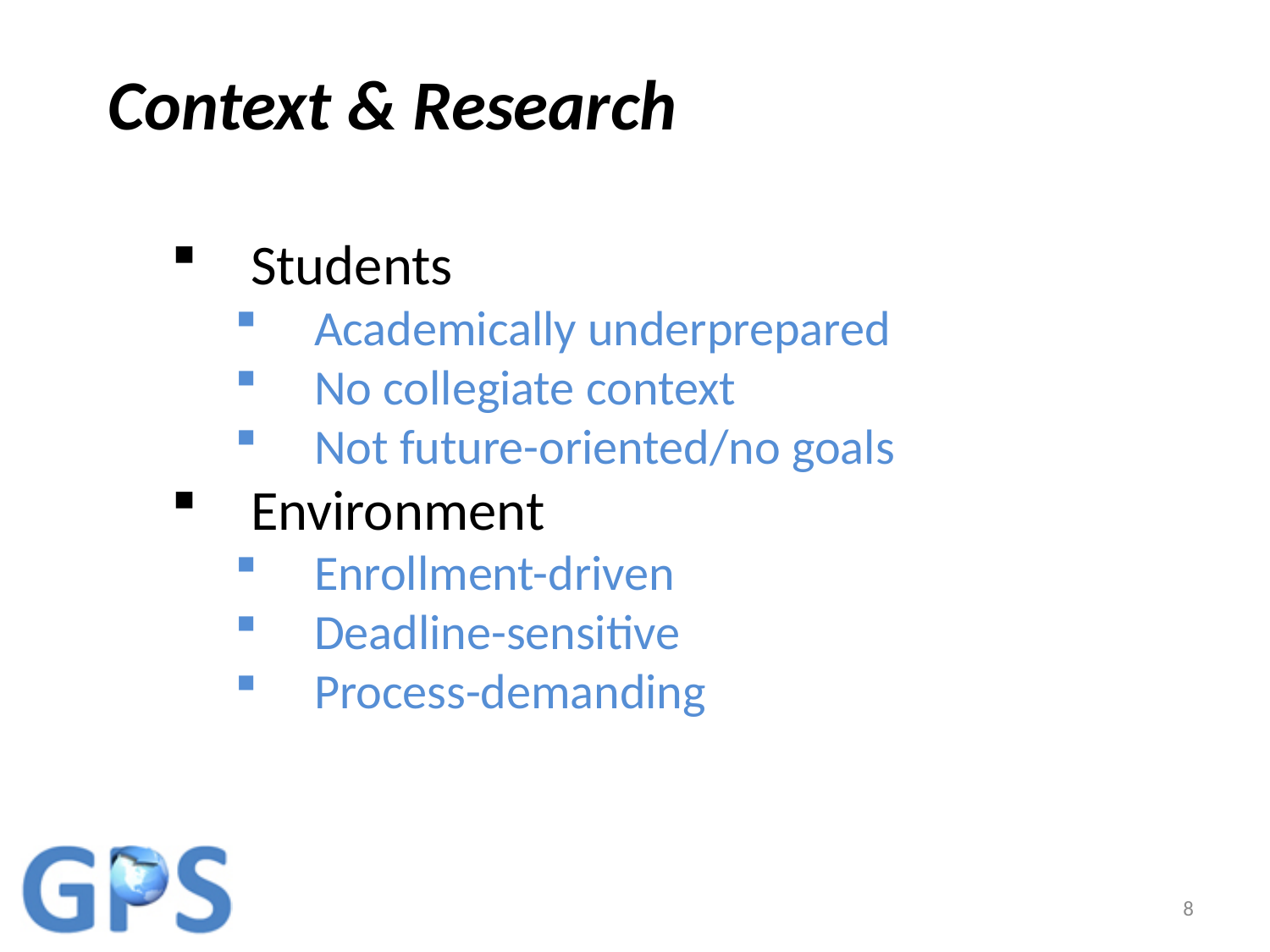

Context & Research

Students
Academically underprepared
No collegiate context
Not future-oriented/no goals
Environment
Enrollment-driven
Deadline-sensitive
Process-demanding
8